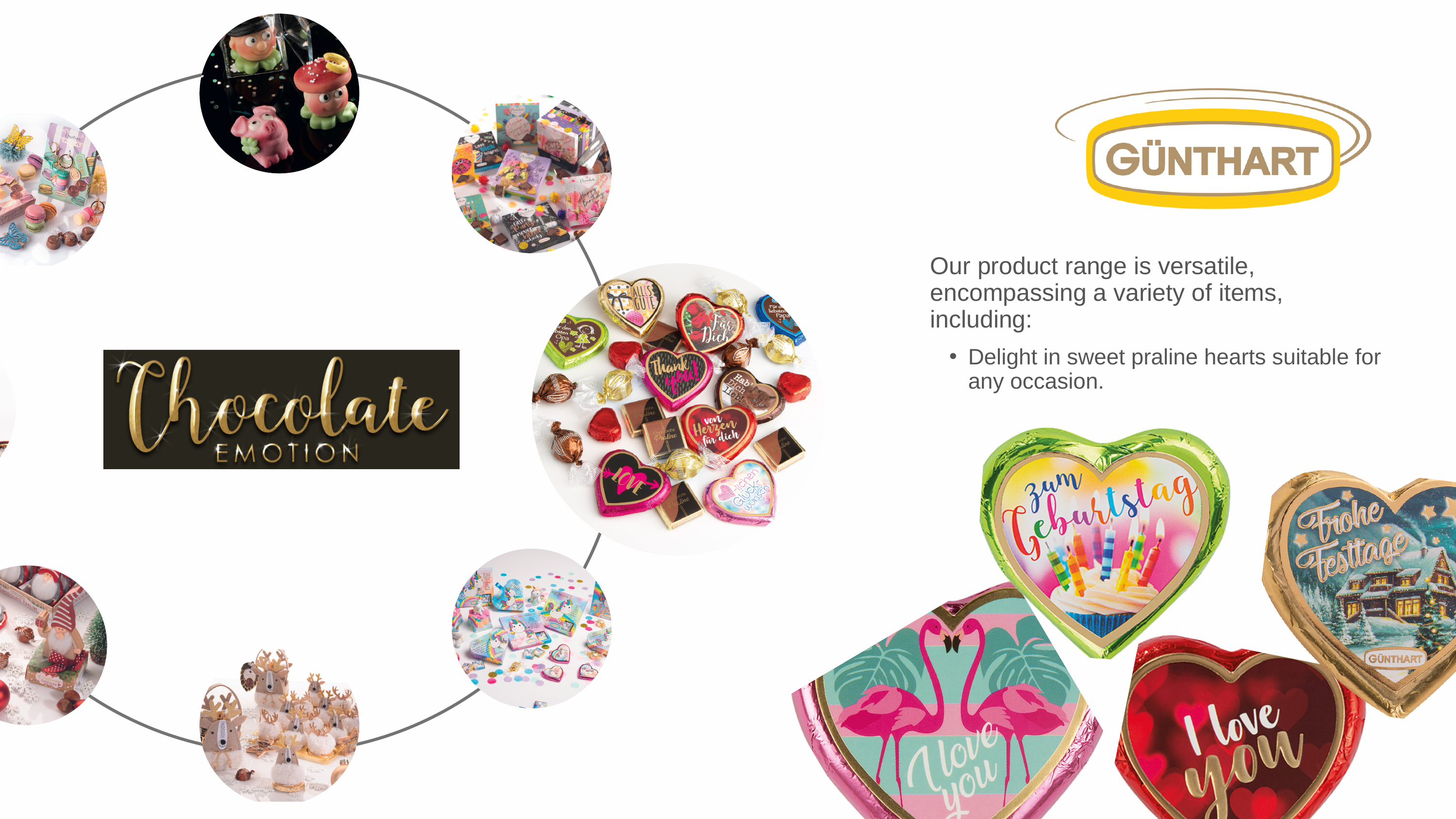

Our product range is versatile, encompassing a variety of items, including:

Delight in sweet praline hearts suitable for any occasion.